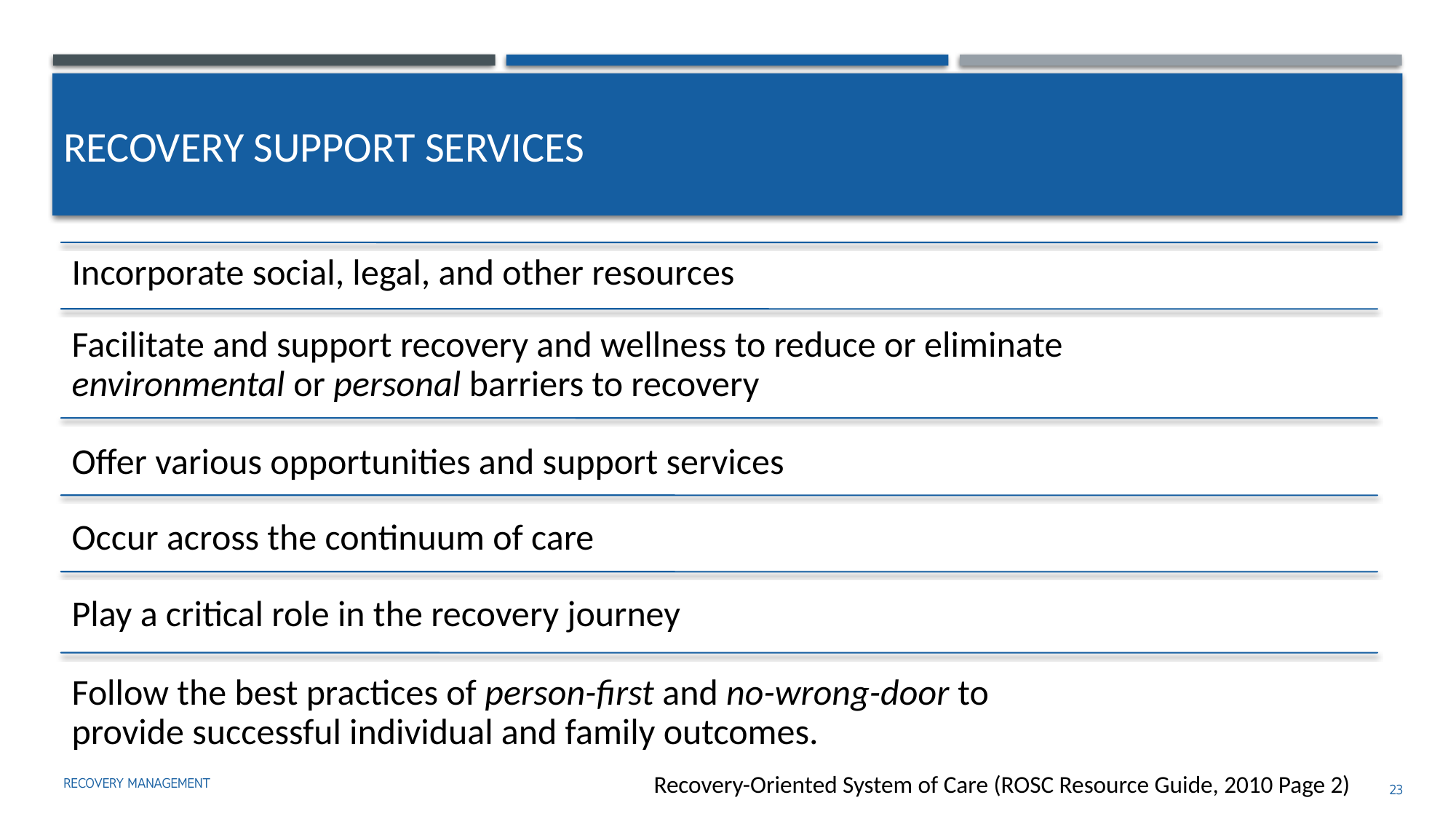

Recovery support services
Incorporate social, legal, and other resources
Facilitate and support recovery and wellness to reduce or eliminate               environmental or personal barriers to recovery
Offer various opportunities and support services
Occur across the continuum of care
Play a critical role in the recovery journey
Follow the best practices of person-first and no-wrong-door to                                  provide successful individual and family outcomes.
Recovery management
Recovery-Oriented System of Care (ROSC Resource Guide, 2010 Page 2)
23